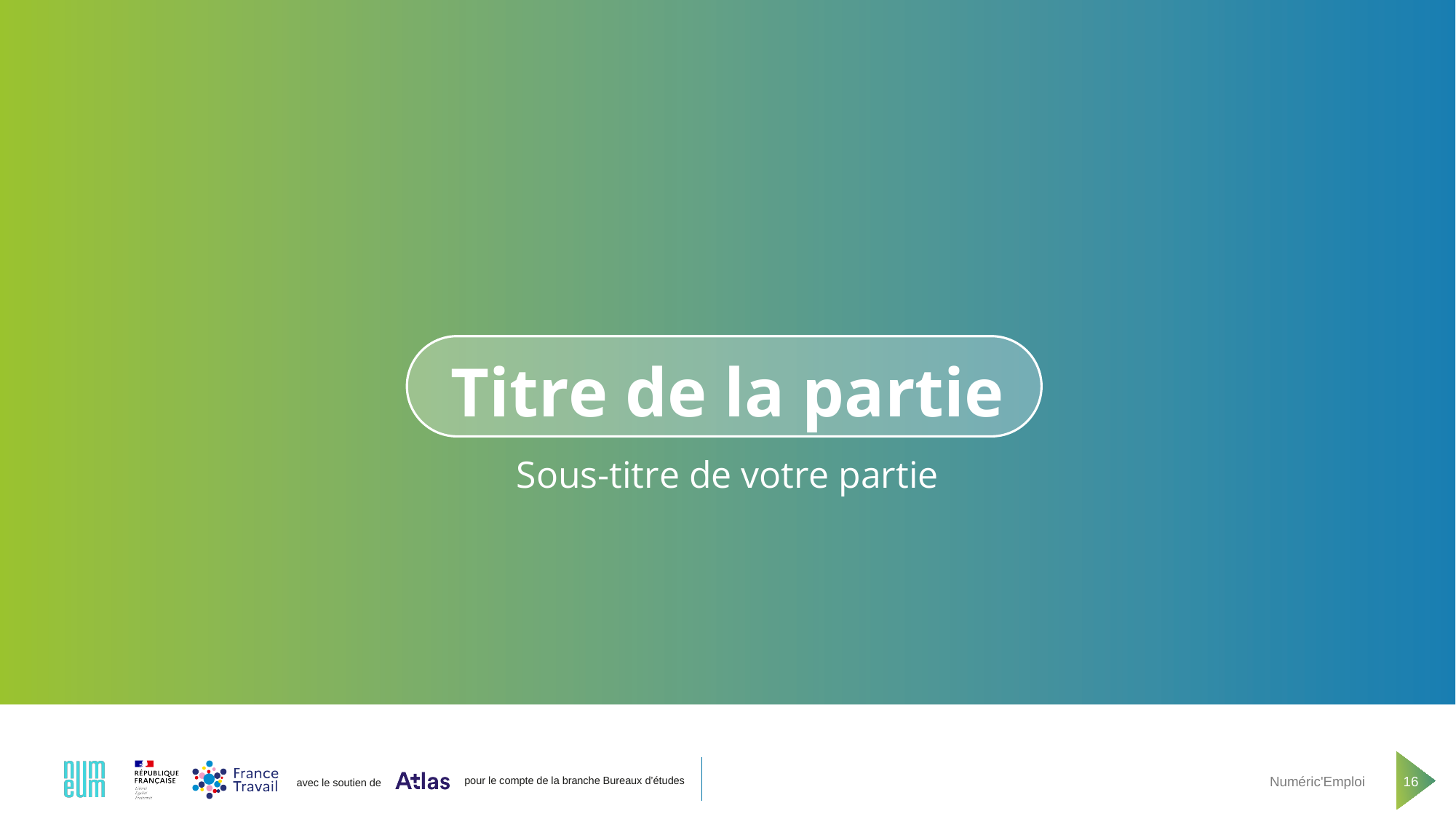

# Titre de la partie

Sous-titre de votre partie
Numéric'Emploi
16